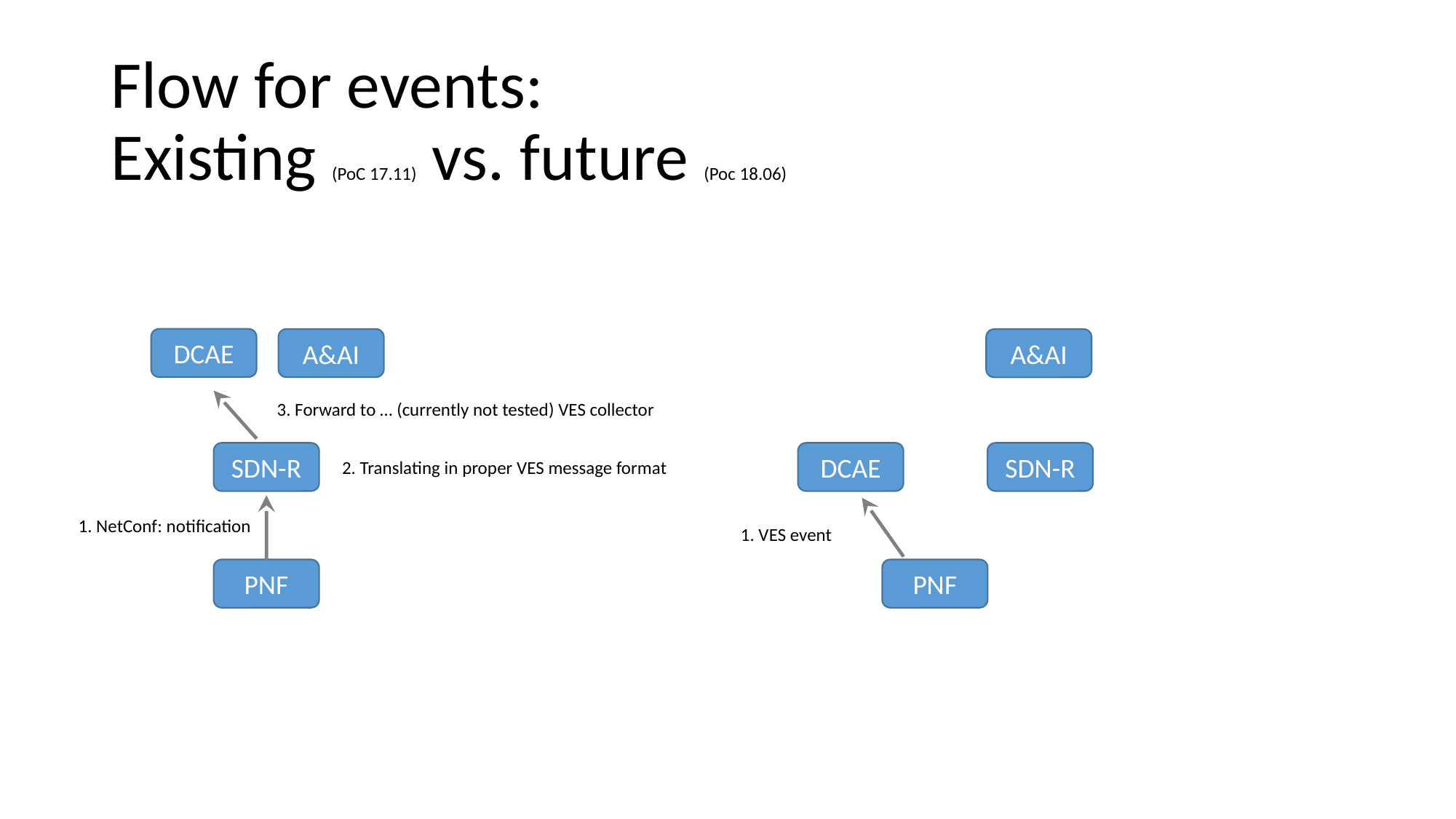

# Flow for events: Existing (PoC 17.11) vs. future (Poc 18.06)
DCAE
A&AI
A&AI
3. Forward to … (currently not tested) VES collector
SDN-R
DCAE
SDN-R
2. Translating in proper VES message format
1. NetConf: notification
1. VES event
PNF
PNF